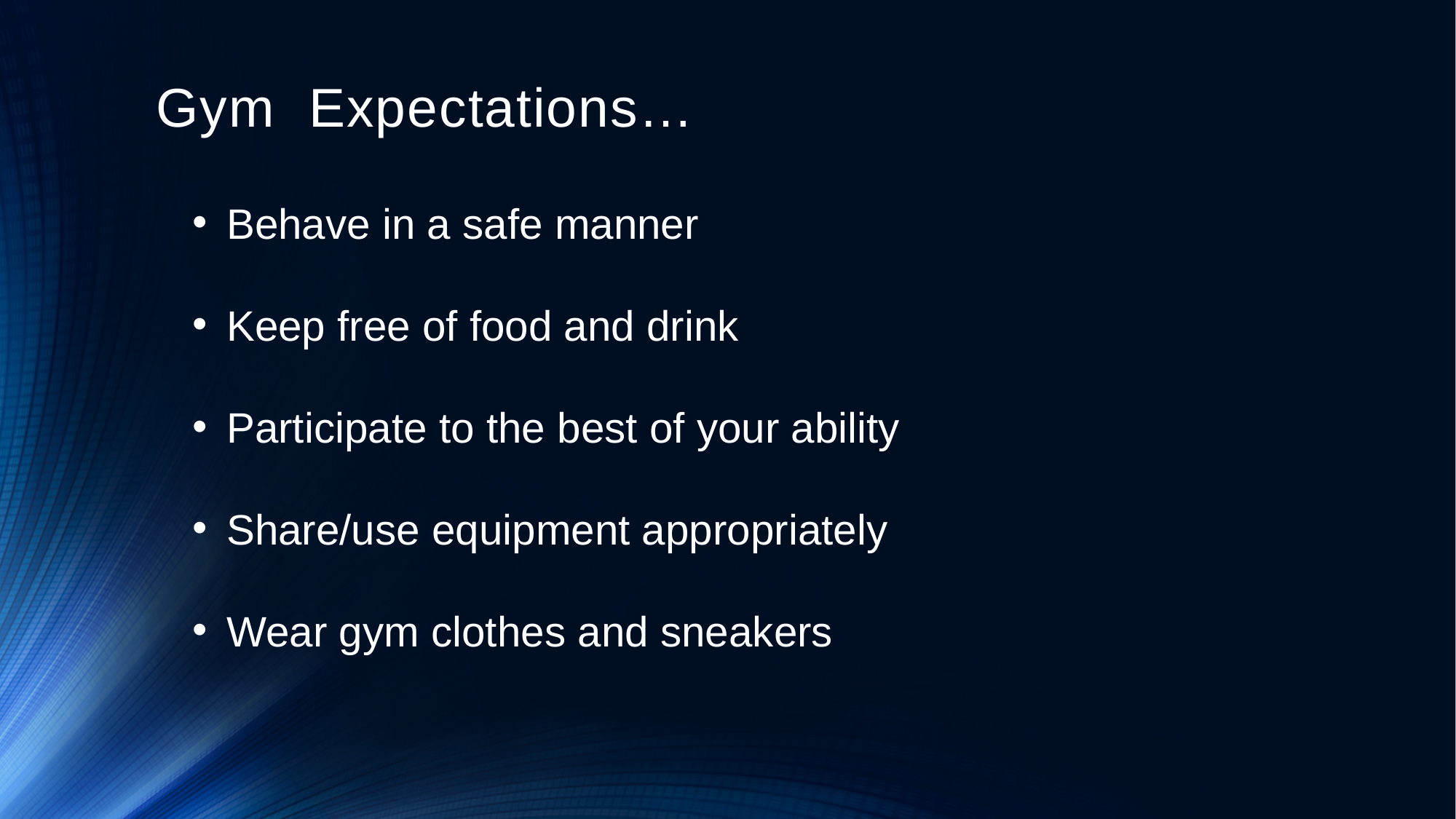

# Gym  Expectations…
Behave in a safe manner

Keep free of food and drink

Participate to the best of your ability

Share/use equipment appropriately

Wear gym clothes and sneakers